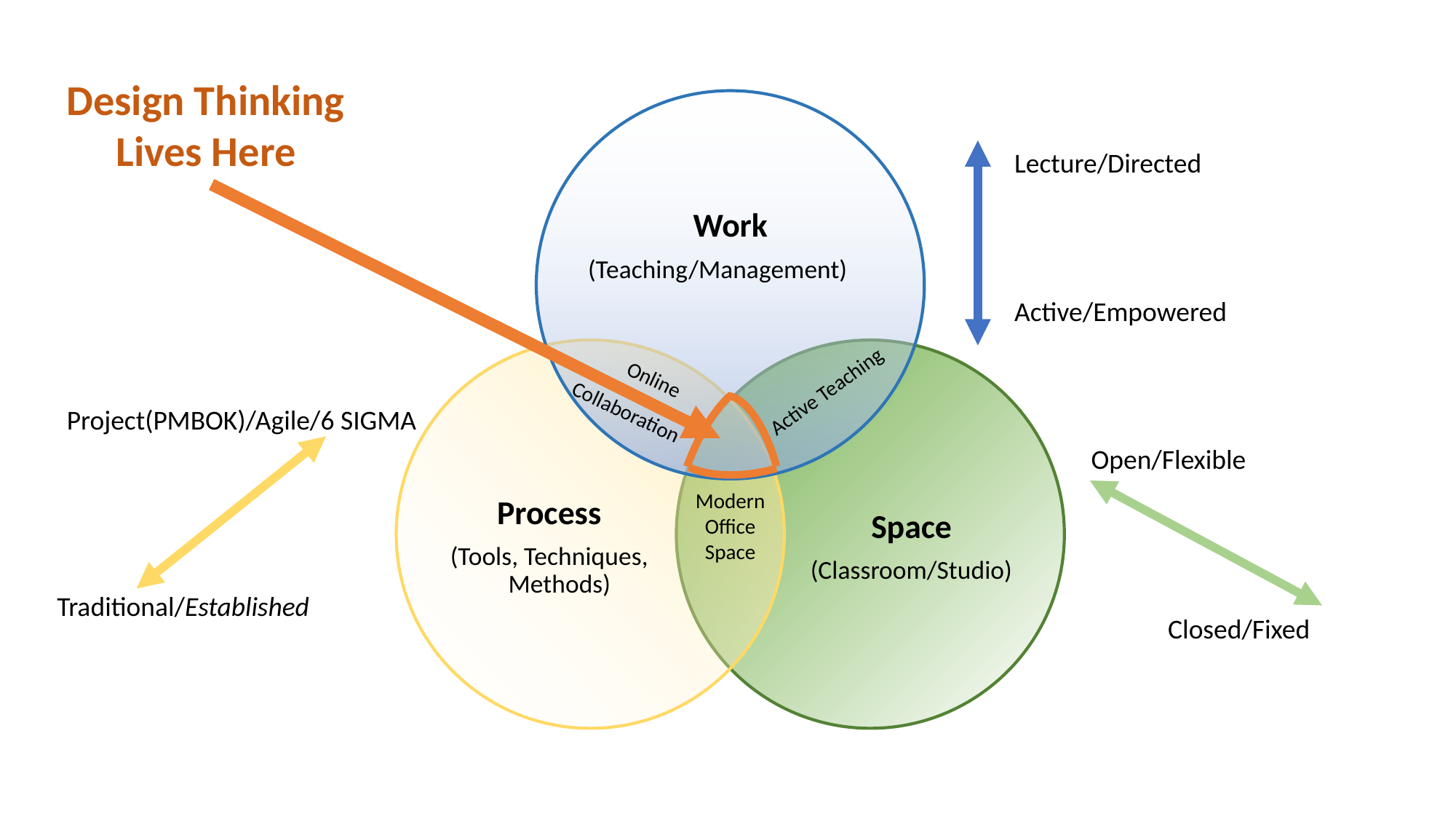

Design Thinking
Lives Here
Work
(Teaching/Management)
Process
(Tools, Techniques, Methods)
Space
(Classroom/Studio)
Lecture/Directed
Active/Empowered
Online
Active Teaching

Collaboration
Project(PMBOK)/Agile/6 SIGMA
Open/Flexible
Modern
Office
Space
Traditional/Established
Closed/Fixed